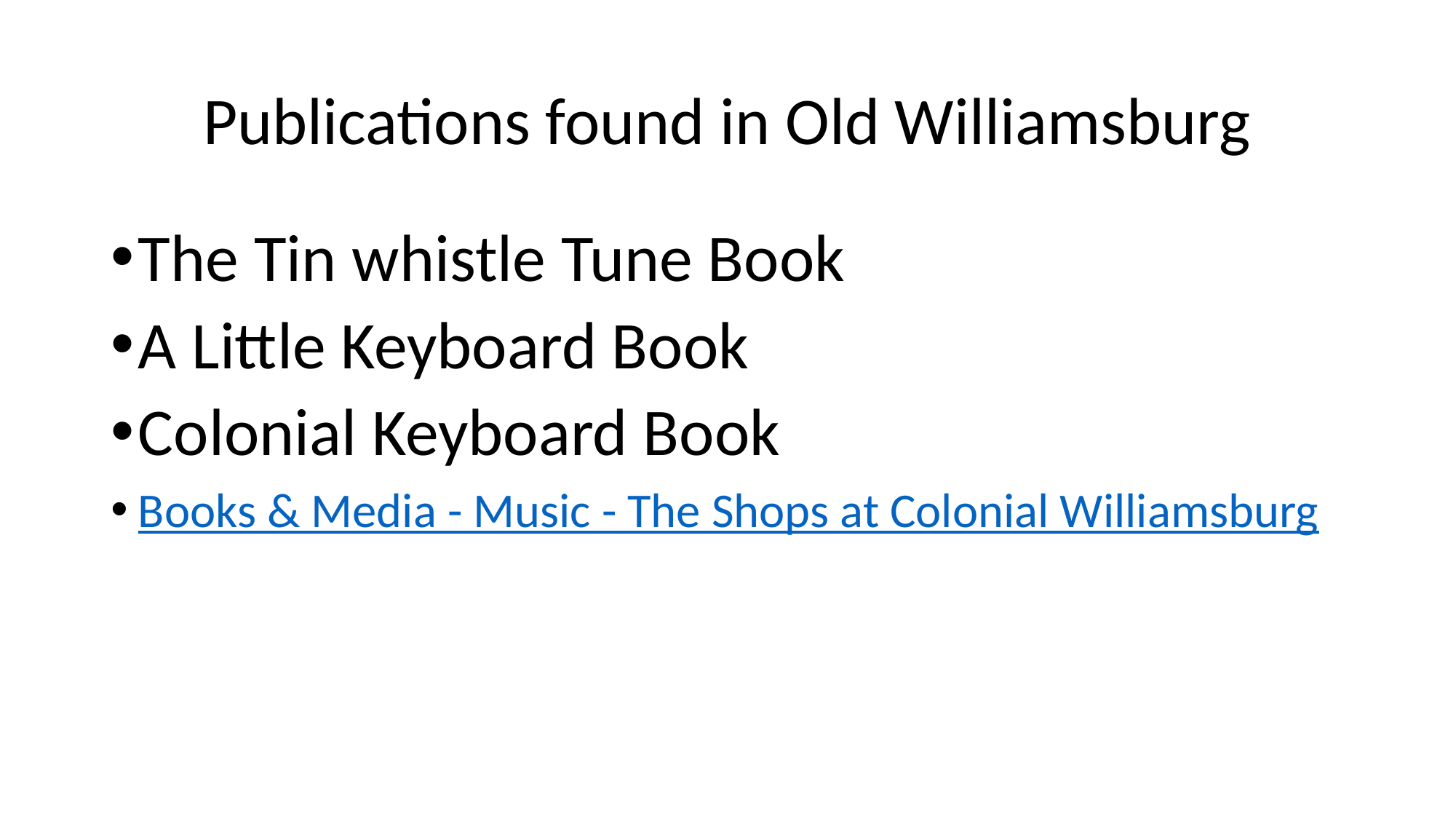

# Publications found in Old Williamsburg
The Tin whistle Tune Book
A Little Keyboard Book
Colonial Keyboard Book
Books & Media - Music - The Shops at Colonial Williamsburg